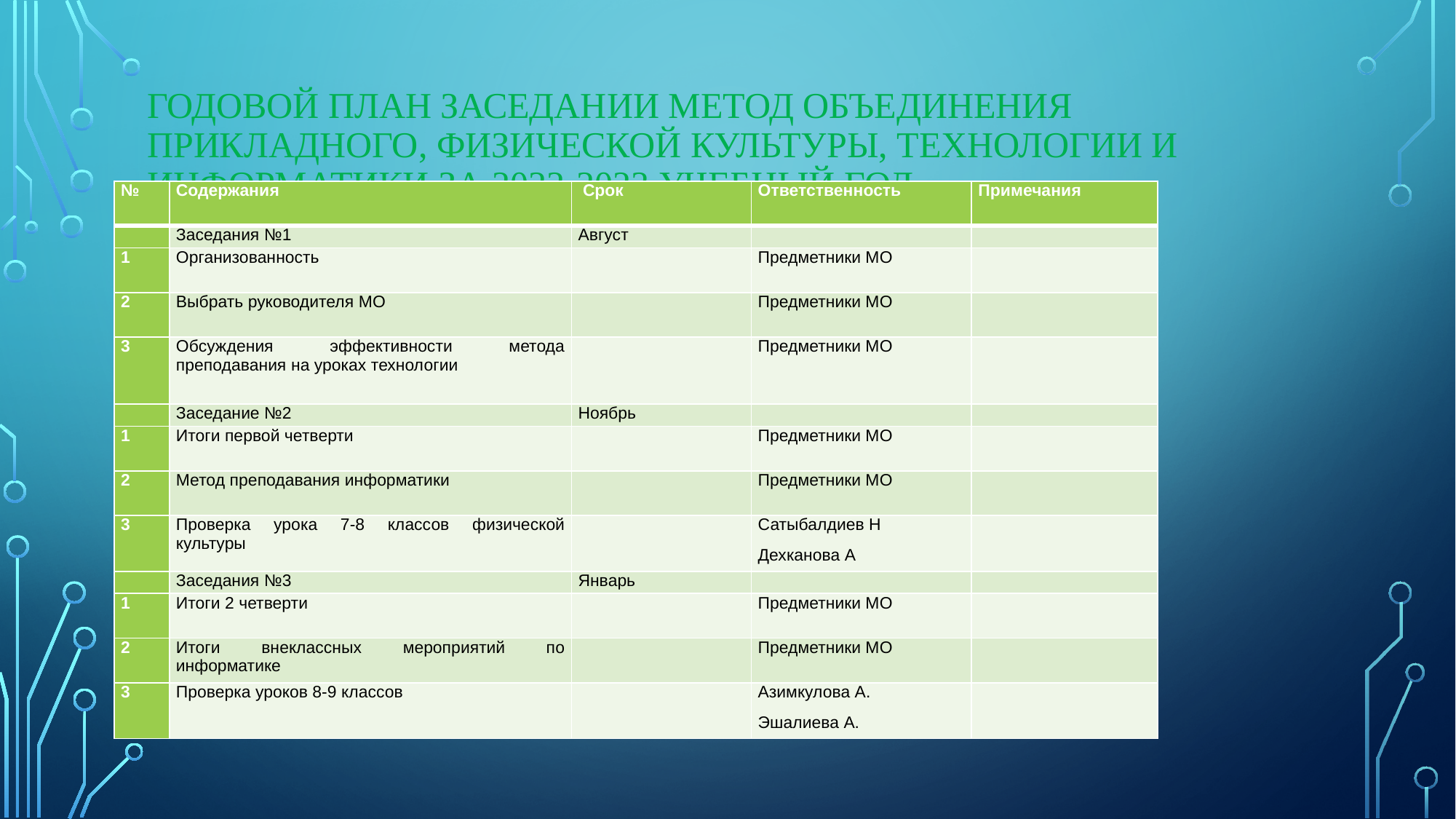

# Годовой план заседании метод объединения прикладного, физической культуры, технологии и информатики за 2022-2023 учебный год
| № | Содержания | Срок | Ответственность | Примечания |
| --- | --- | --- | --- | --- |
|  | Заседания №1 | Август |  |  |
| 1 | Организованность |  | Предметники МО |  |
| 2 | Выбрать руководителя МО |  | Предметники МО |  |
| 3 | Обсуждения эффективности метода преподавания на уроках технологии |  | Предметники МО |  |
|  | Заседание №2 | Ноябрь |  |  |
| 1 | Итоги первой четверти |  | Предметники МО |  |
| 2 | Метод преподавания информатики |  | Предметники МО |  |
| 3 | Проверка урока 7-8 классов физической культуры |  | Сатыбалдиев Н Дехканова А |  |
|  | Заседания №3 | Январь |  |  |
| 1 | Итоги 2 четверти |  | Предметники МО |  |
| 2 | Итоги внеклассных мероприятий по информатике |  | Предметники МО |  |
| 3 | Проверка уроков 8-9 классов |  | Азимкулова А. Эшалиева А. |  |